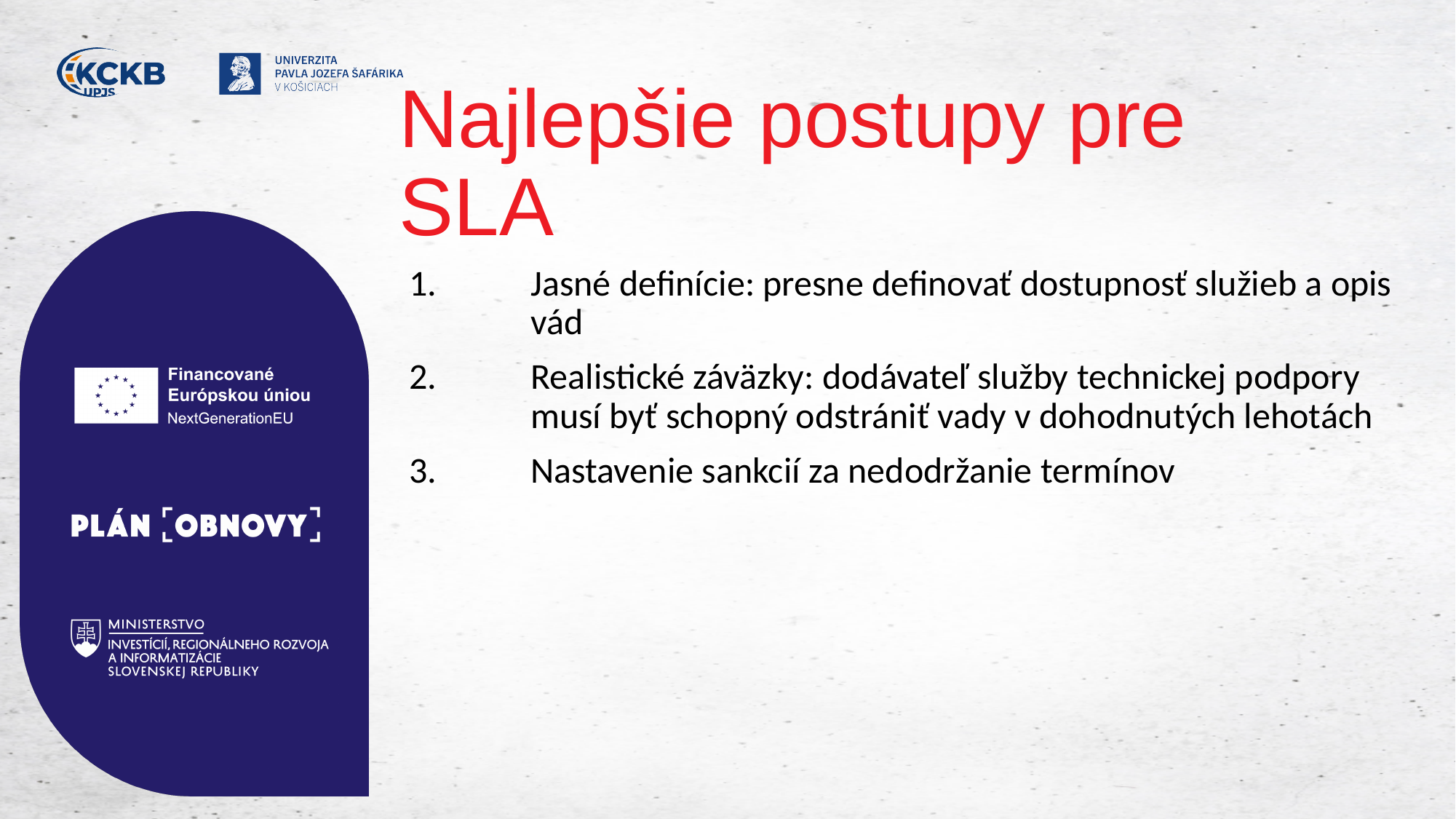

# Najlepšie postupy pre SLA
Jasné definície: presne definovať dostupnosť služieb a opis vád
Realistické záväzky: dodávateľ služby technickej podpory musí byť schopný odstrániť vady v dohodnutých lehotách
Nastavenie sankcií za nedodržanie termínov